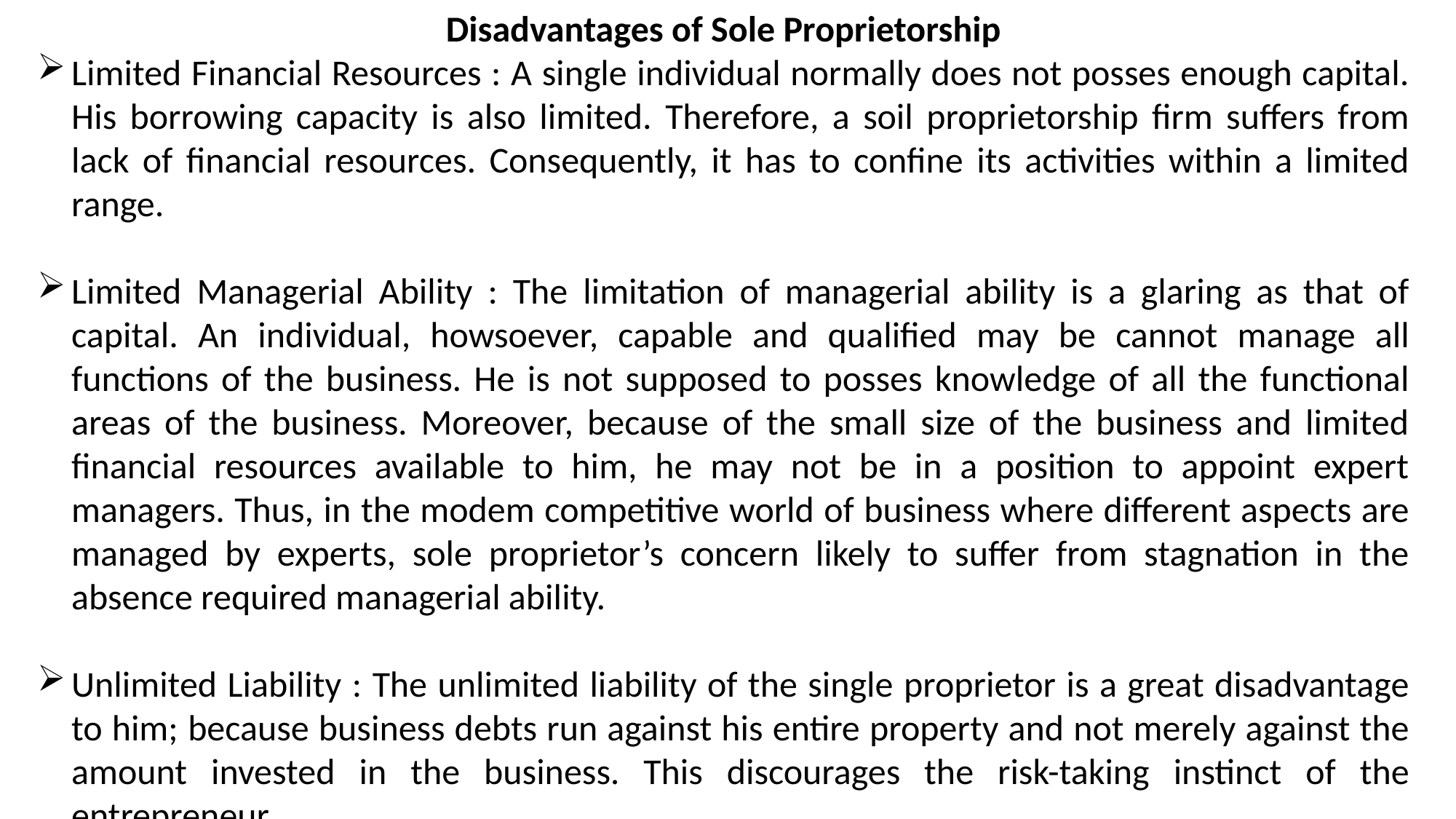

Disadvantages of Sole Proprietorship
Limited Financial Resources : A single individual normally does not posses enough capital. His borrowing capacity is also limited. Therefore, a soil proprietorship firm suffers from lack of financial resources. Consequently, it has to confine its activities within a limited range.

Limited Managerial Ability : The limitation of managerial ability is a glaring as that of capital. An individual, howsoever, capable and qualified may be cannot manage all functions of the business. He is not supposed to posses knowledge of all the functional areas of the business. Moreover, because of the small size of the business and limited financial resources available to him, he may not be in a position to appoint expert managers. Thus, in the modem competitive world of business where different aspects are managed by experts, sole proprietor’s concern likely to suffer from stagnation in the absence required managerial ability.

Unlimited Liability : The unlimited liability of the single proprietor is a great disadvantage to him; because business debts run against his entire property and not merely against the amount invested in the business. This discourages the risk-taking instinct of the entrepreneur.